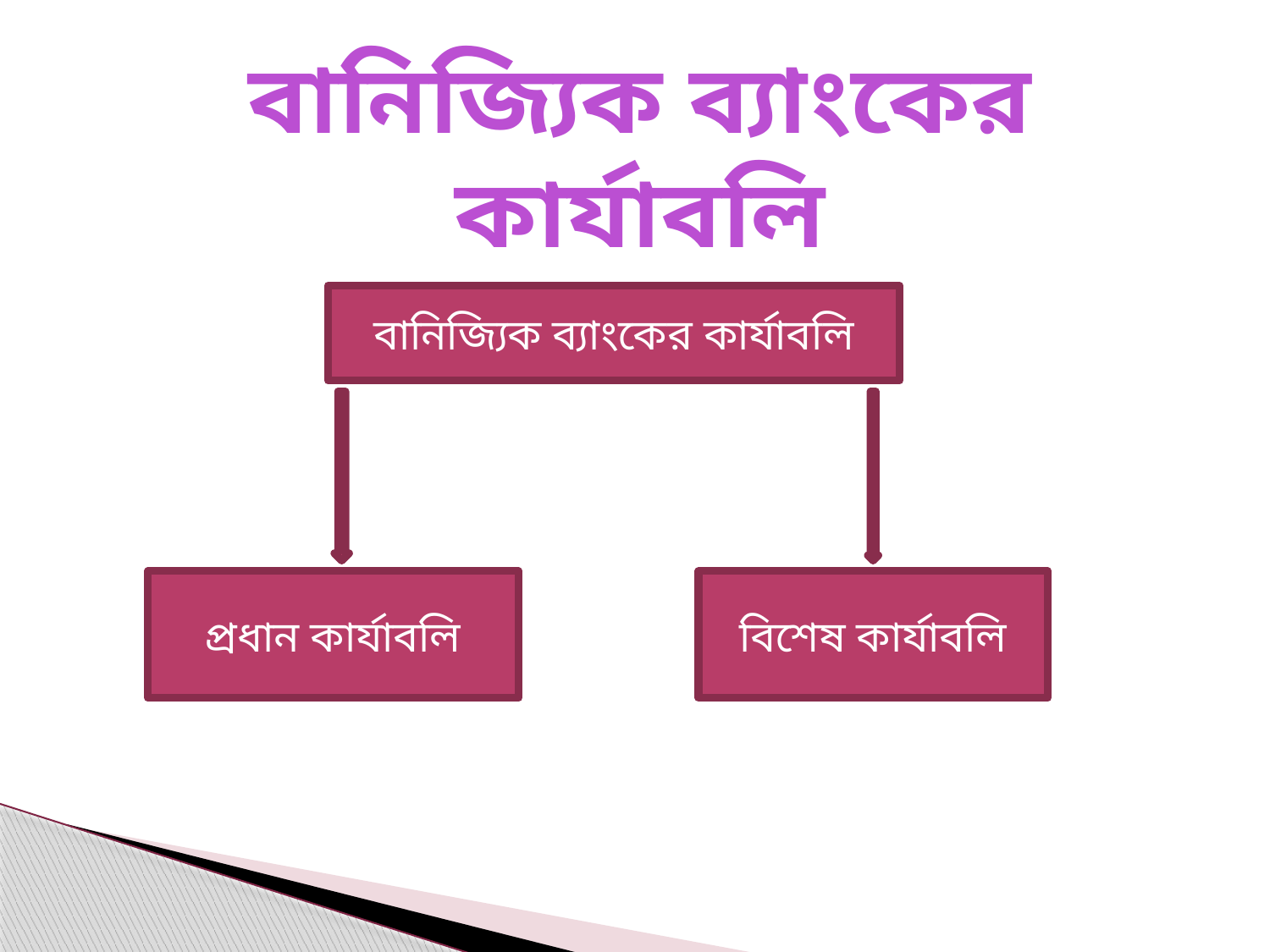

বানিজ্যিক ব্যাংকের কার্যাবলি
বানিজ্যিক ব্যাংকের কার্যাবলি

প্রধান কার্যাবলি
বিশেষ কার্যাবলি